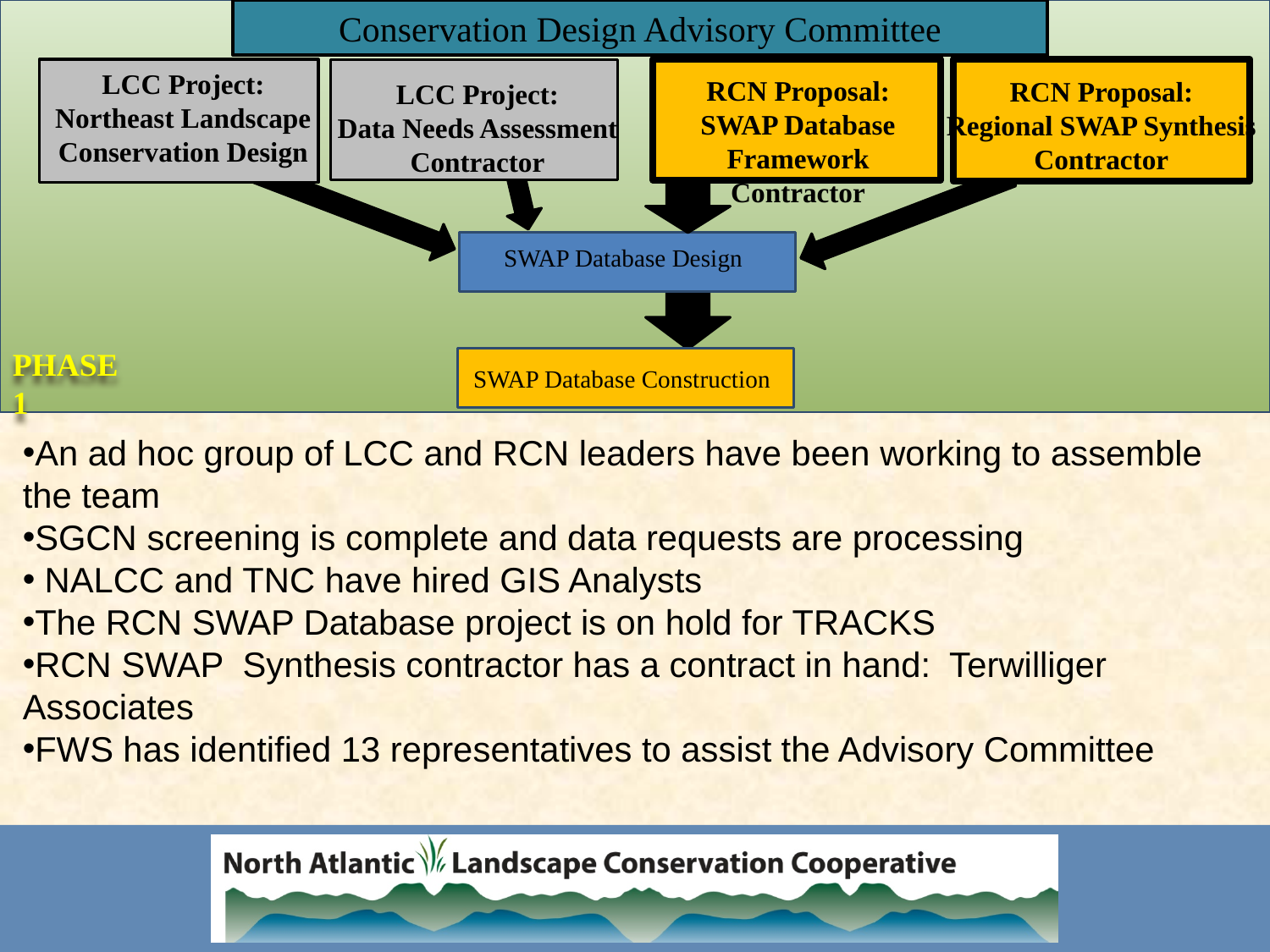

Conservation Design Advisory Committee

LCC Project:
Northeast Landscape Conservation Design

RCN Proposal:
Regional SWAP Synthesis Contractor

LCC Project:
Data Needs Assessment Contractor

RCN Proposal:
SWAP Database Framework Contractor

SWAP Database Design

PHASE 1

SWAP Database Construction
An ad hoc group of LCC and RCN leaders have been working to assemble the team
SGCN screening is complete and data requests are processing
 NALCC and TNC have hired GIS Analysts
The RCN SWAP Database project is on hold for TRACKS
RCN SWAP  Synthesis contractor has a contract in hand:  Terwilliger Associates
FWS has identified 13 representatives to assist the Advisory Committee